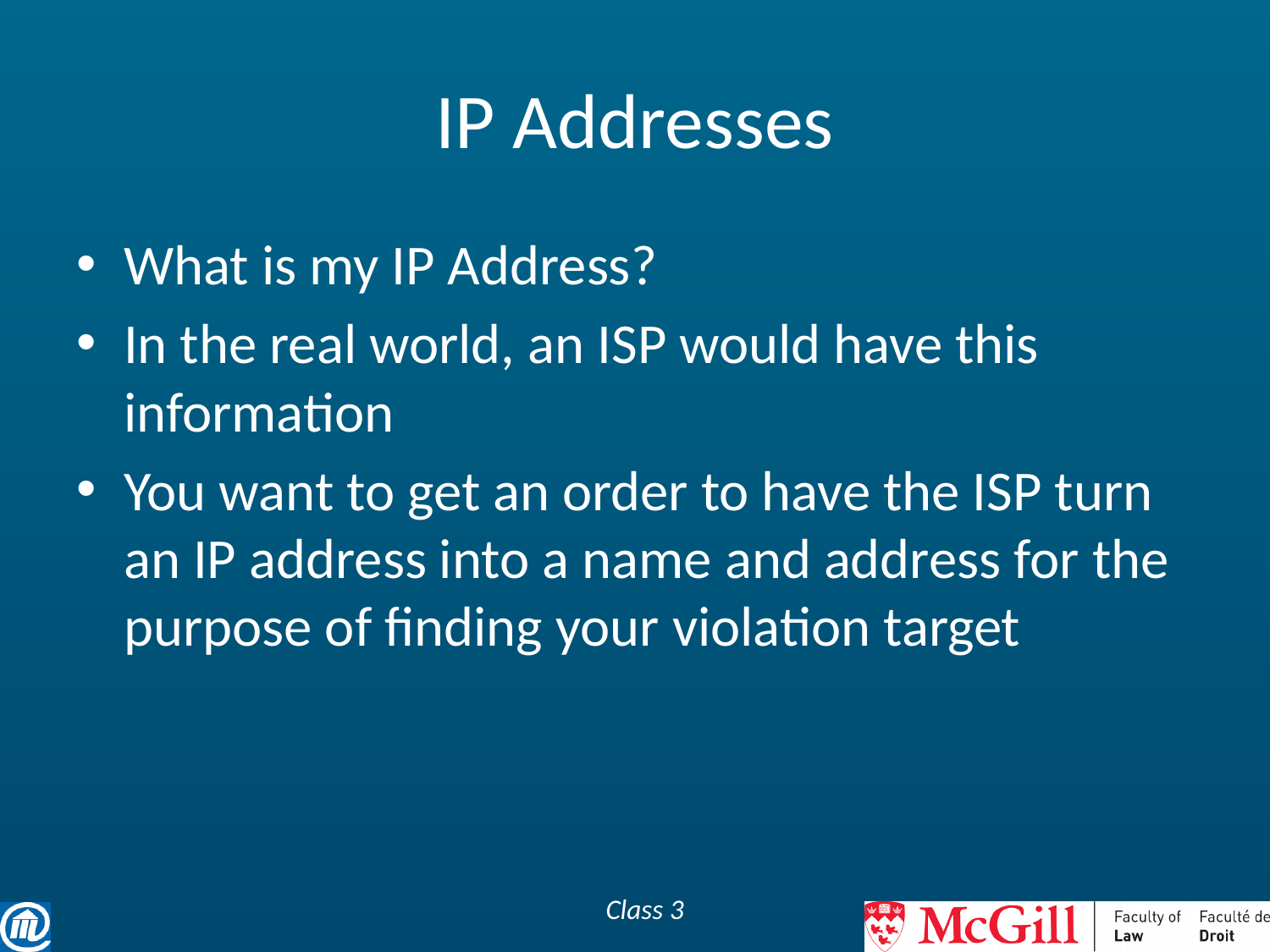

# IP Addresses
What is my IP Address?
In the real world, an ISP would have this information
You want to get an order to have the ISP turn an IP address into a name and address for the purpose of finding your violation target

Class 3